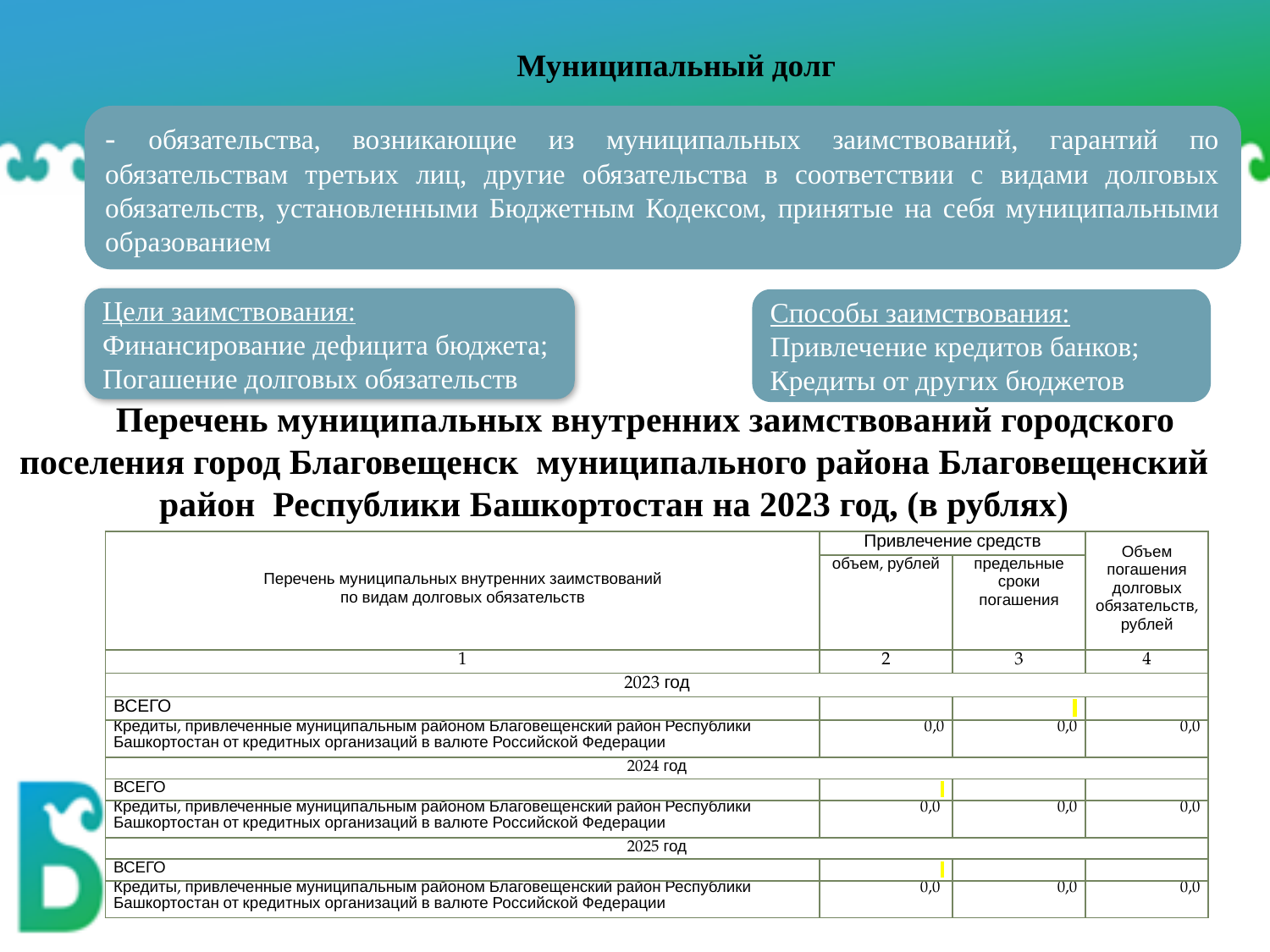

# Муниципальный долг
- обязательства, возникающие из муниципальных заимствований, гарантий по обязательствам третьих лиц, другие обязательства в соответствии с видами долговых обязательств, установленными Бюджетным Кодексом, принятые на себя муниципальными образованием
Цели заимствования:
Финансирование дефицита бюджета;
Погашение долговых обязательств
Способы заимствования:
Привлечение кредитов банков;
Кредиты от других бюджетов
Перечень муниципальных внутренних заимствований городского поселения город Благовещенск  муниципального района Благовещенский район  Республики Башкортостан на 2023 год, (в рублях)
| Перечень муниципальных внутренних заимствований по видам долговых обязательств | Привлечение средств |  | Объем погашения долговых обязательств, рублей |
| --- | --- | --- | --- |
|  | объем, рублей | предельные сроки погашения |  |
| 1 | 2 | 3 | 4 |
| 2023 год |  |  |  |
| ВСЕГО |  |  |  |
| Кредиты, привлеченные муниципальным районом Благовещенский район Республики Башкортостан от кредитных организаций в валюте Российской Федерации | 0,0 | 0,0 | 0,0 |
| 2024 год |  |  |  |
| ВСЕГО |  |  |  |
| Кредиты, привлеченные муниципальным районом Благовещенский район Республики Башкортостан от кредитных организаций в валюте Российской Федерации | 0,0 | 0,0 | 0,0 |
| 2025 год |  |  |  |
| ВСЕГО |  |  |  |
| Кредиты, привлеченные муниципальным районом Благовещенский район Республики Башкортостан от кредитных организаций в валюте Российской Федерации | 0,0 | 0,0 | 0,0 |